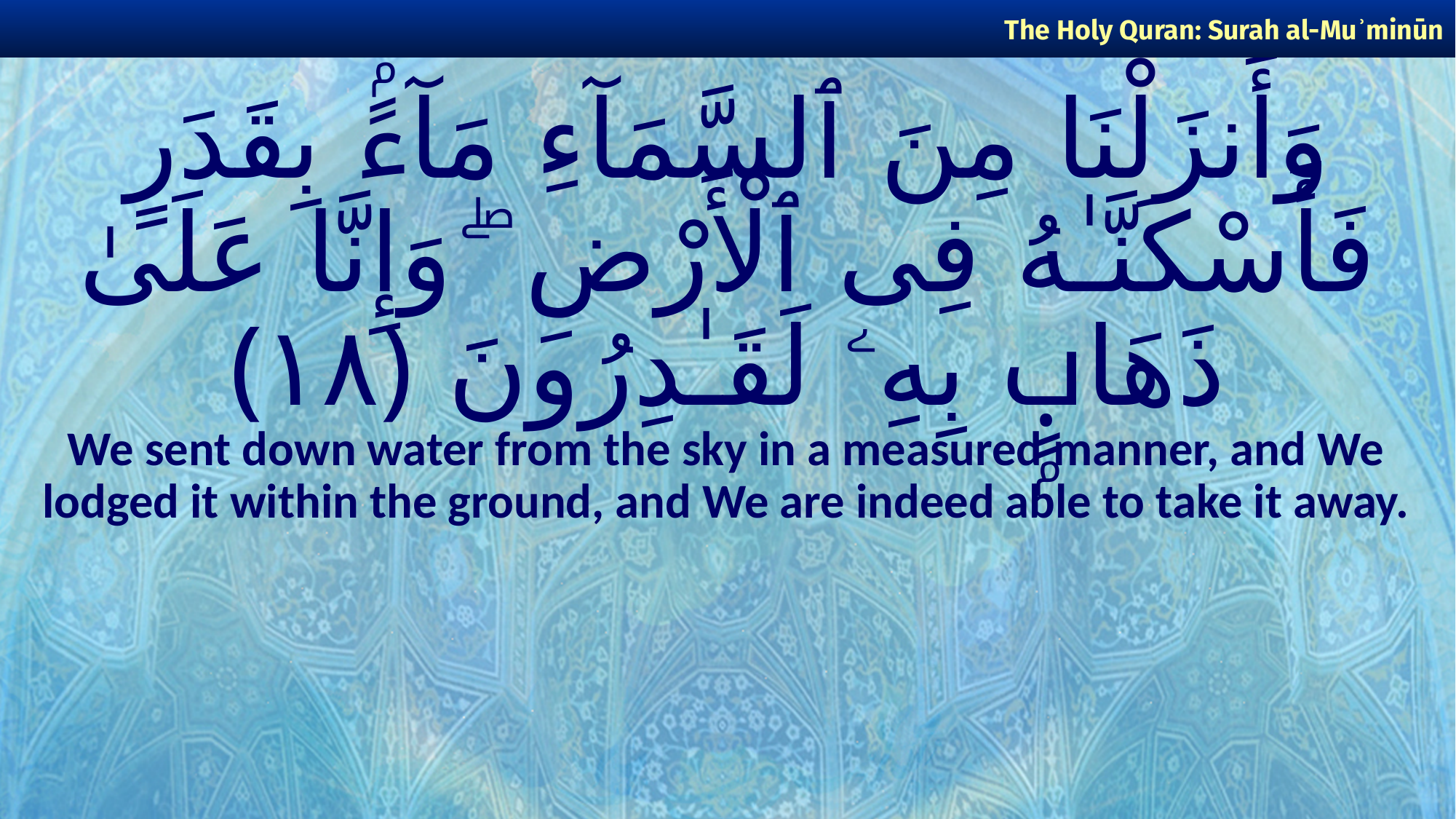

The Holy Quran: Surah al-Muʾminūn
# وَأَنزَلْنَا مِنَ ٱلسَّمَآءِ مَآءًۢ بِقَدَرٍ فَأَسْكَنَّـٰهُ فِى ٱلْأَرْضِ ۖ وَإِنَّا عَلَىٰ ذَهَابٍۭ بِهِۦ لَقَـٰدِرُونَ ﴿١٨﴾
We sent down water from the sky in a measured manner, and We lodged it within the ground, and We are indeed able to take it away.